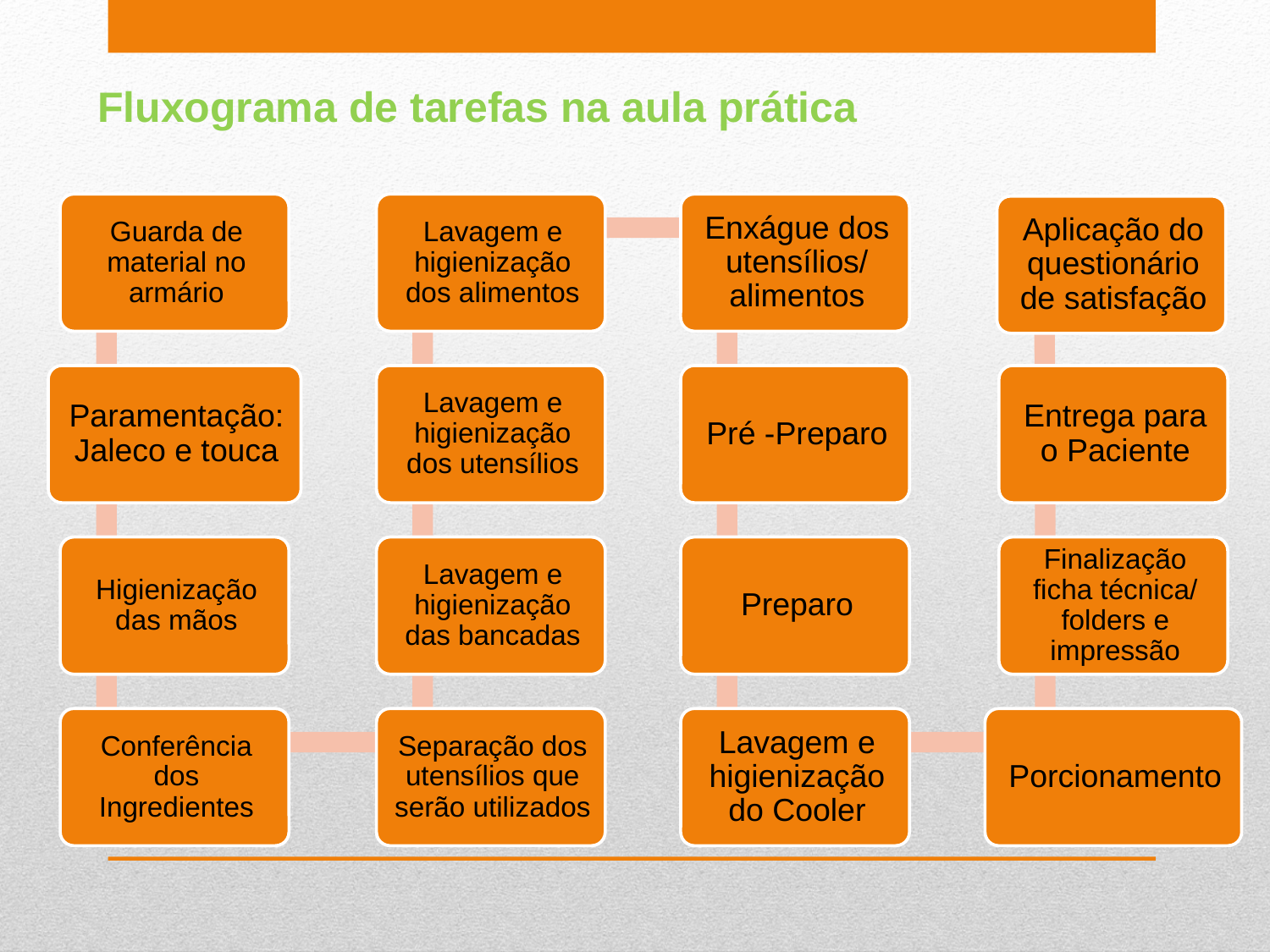

Fluxograma de tarefas na aula prática
Guarda de material no armário
Paramentação: Jaleco e touca
Higienização das mãos
Conferência dos Ingredientes
Separação dos utensílios que serão utilizados
Lavagem e higienização das bancadas
Lavagem e higienização dos utensílios
Lavagem e higienização dos alimentos
Enxágue dos utensílios/ alimentos
Pré -Preparo
Preparo
Lavagem e higienização do Cooler
Porcionamento
Finalização ficha técnica/ folders e impressão
Entrega para o Paciente
Aplicação do questionário de satisfação